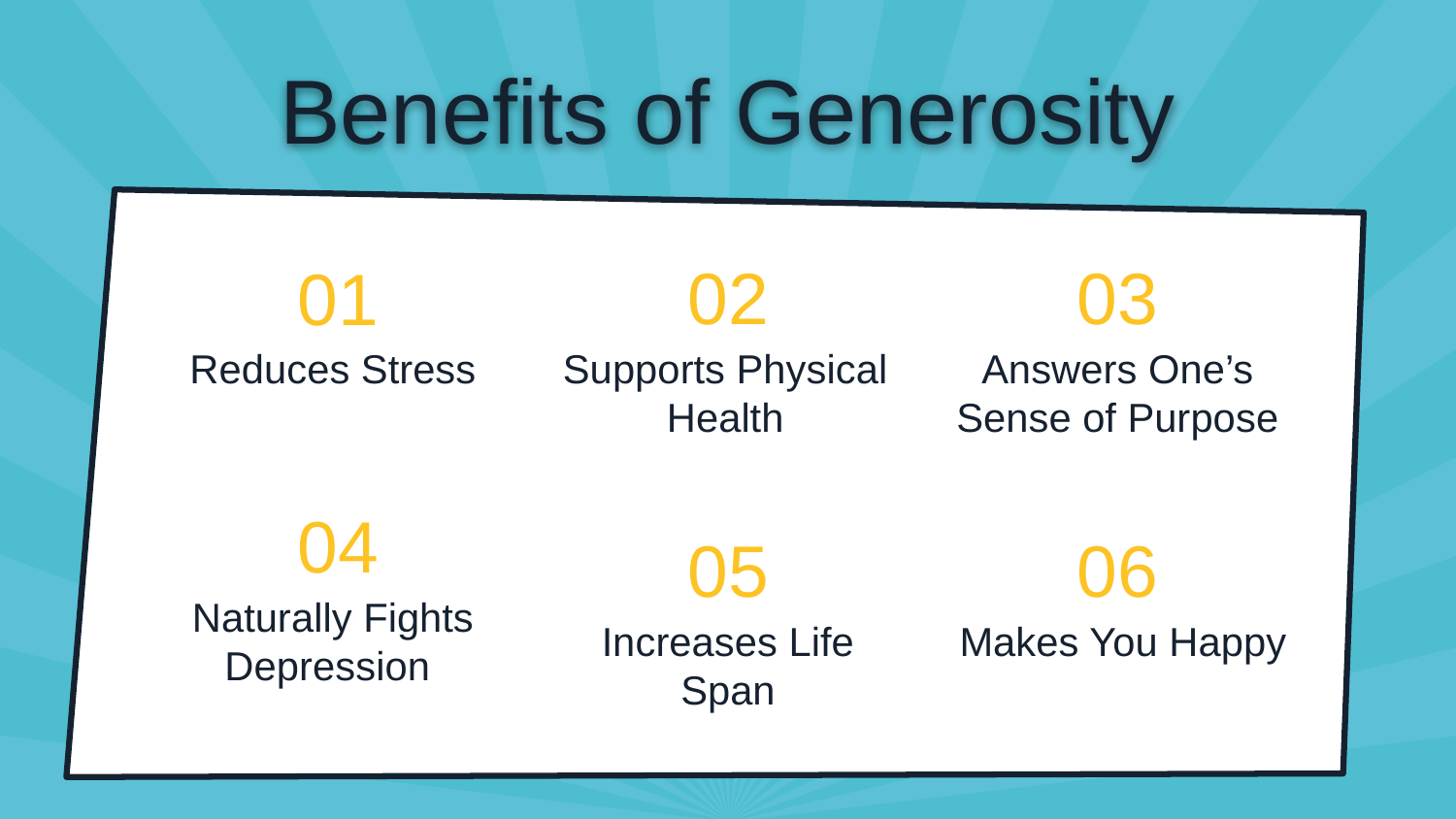

Benefits of Generosity

02
03
01
Answers One’s Sense of Purpose
Reduces Stress
Supports Physical Health
04
05
06
Naturally Fights Depression
Increases Life Span
Makes You Happy